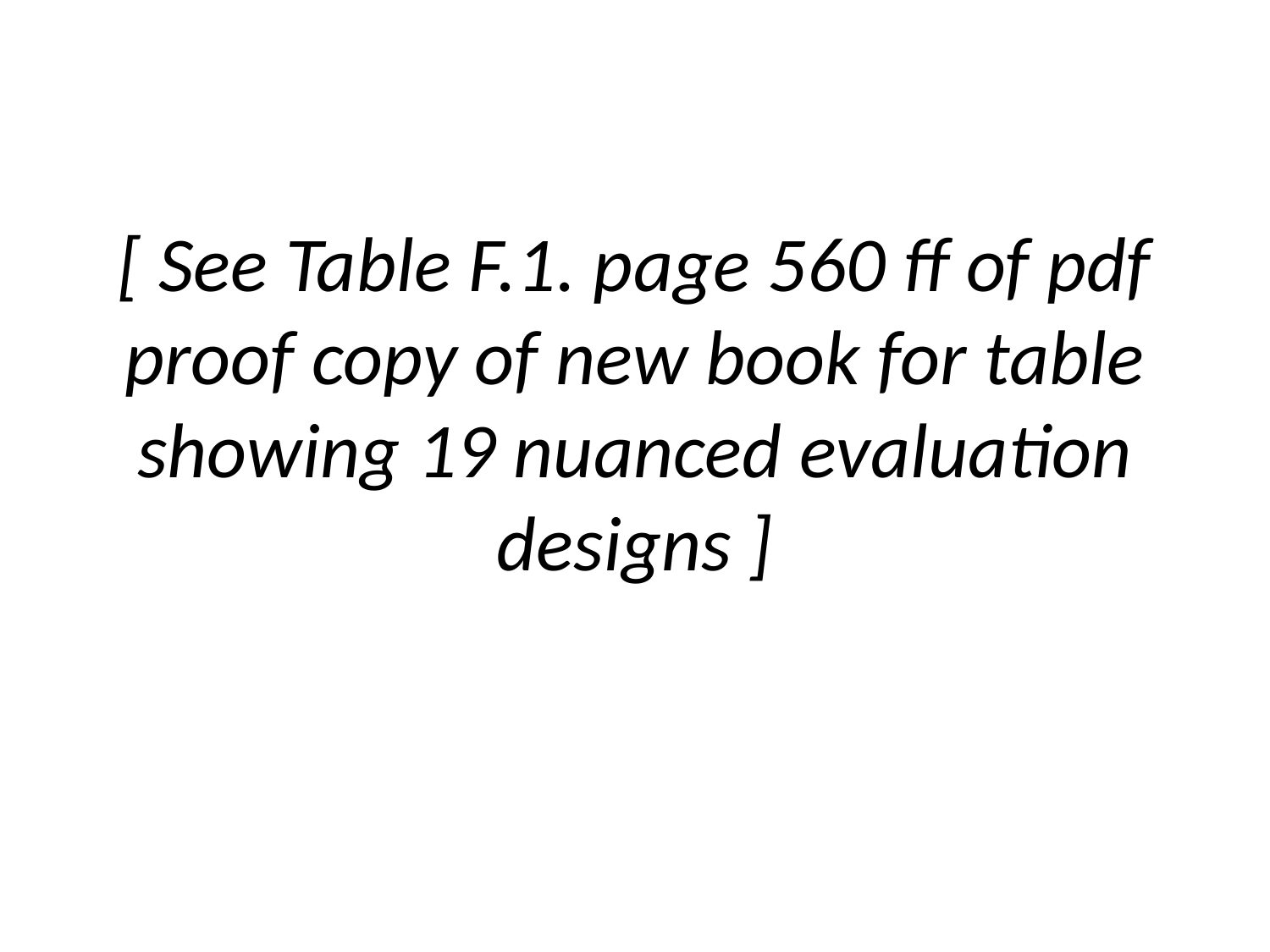

# [ See Table F.1. page 560 ff of pdf proof copy of new book for table showing 19 nuanced evaluation designs ]